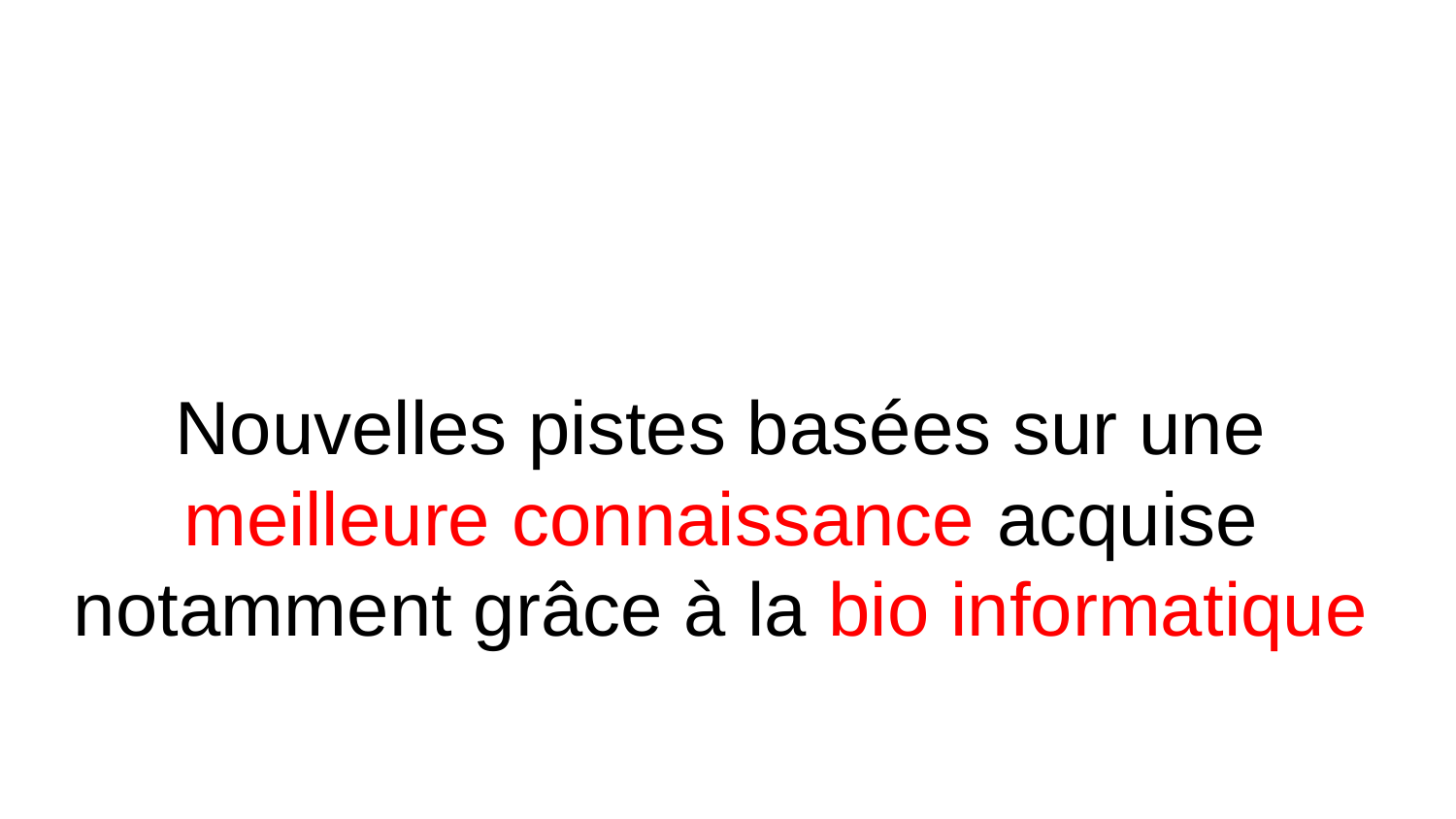

# Nouvelles pistes basées sur une meilleure connaissance acquise notamment grâce à la bio informatique